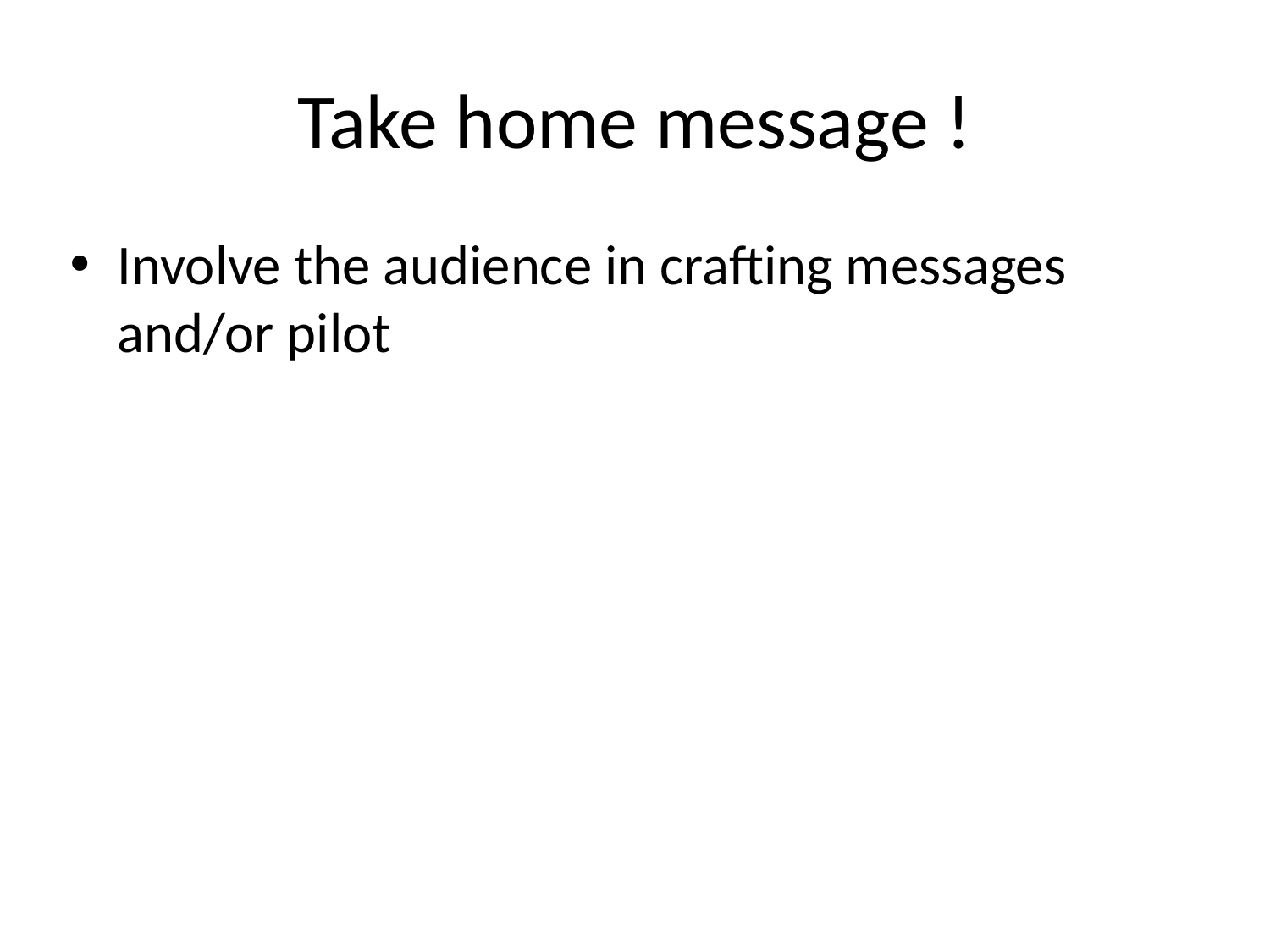

# Take home message !
Involve the audience in crafting messages and/or pilot